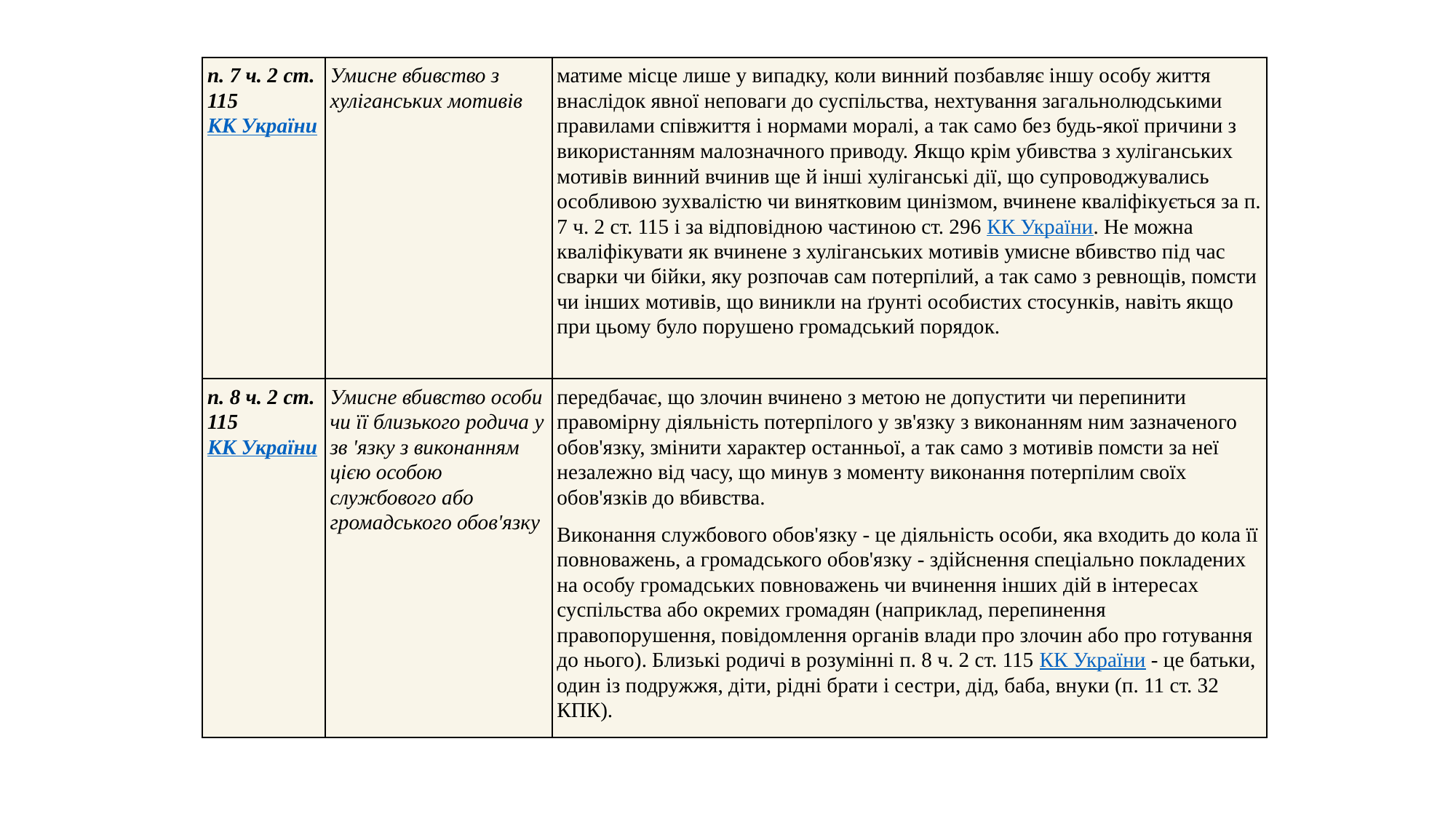

| п. 7 ч. 2 ст. 115 КК України | Умисне вбивство з хуліганських мотивів | матиме місце лише у випадку, коли винний позбавляє іншу особу життя внаслідок явної неповаги до суспільства, нехтування загальнолюдськими правилами співжиття і нормами моралі, а так само без будь-якої причини з використанням малозначного приводу. Якщо крім убивства з хуліганських мотивів винний вчинив ще й інші хуліганські дії, що супроводжувались особливою зухвалістю чи винятковим цинізмом, вчинене кваліфікується за п. 7 ч. 2 ст. 115 і за відповідною частиною ст. 296 КК України. Не можна кваліфікувати як вчинене з хуліганських мотивів умисне вбивство під час сварки чи бійки, яку розпочав сам потерпілий, а так само з ревнощів, помсти чи інших мотивів, що виникли на ґрунті особистих стосунків, навіть якщо при цьому було порушено громадський порядок. |
| --- | --- | --- |
| п. 8 ч. 2 ст. 115 КК України | Умисне вбивство особи чи її близького родича у зв 'язку з виконанням цією особою службового або громадського обов'язку | передбачає, що злочин вчинено з метою не допустити чи перепинити правомірну діяльність потерпілого у зв'язку з виконанням ним зазначеного обов'язку, змінити характер останньої, а так само з мотивів помсти за неї незалежно від часу, що минув з моменту виконання потерпілим своїх обов'язків до вбивства. Виконання службового обов'язку - це діяльність особи, яка входить до кола її повноважень, а громадського обов'язку - здійснення спеціально покладених на особу громадських повноважень чи вчинення інших дій в інтересах суспільства або окремих громадян (наприклад, перепинення правопорушення, повідомлення органів влади про злочин або про готування до нього). Близькі родичі в розумінні п. 8 ч. 2 ст. 115 КК України - це батьки, один із подружжя, діти, рідні брати і сестри, дід, баба, внуки (п. 11 ст. 32 КПК). |